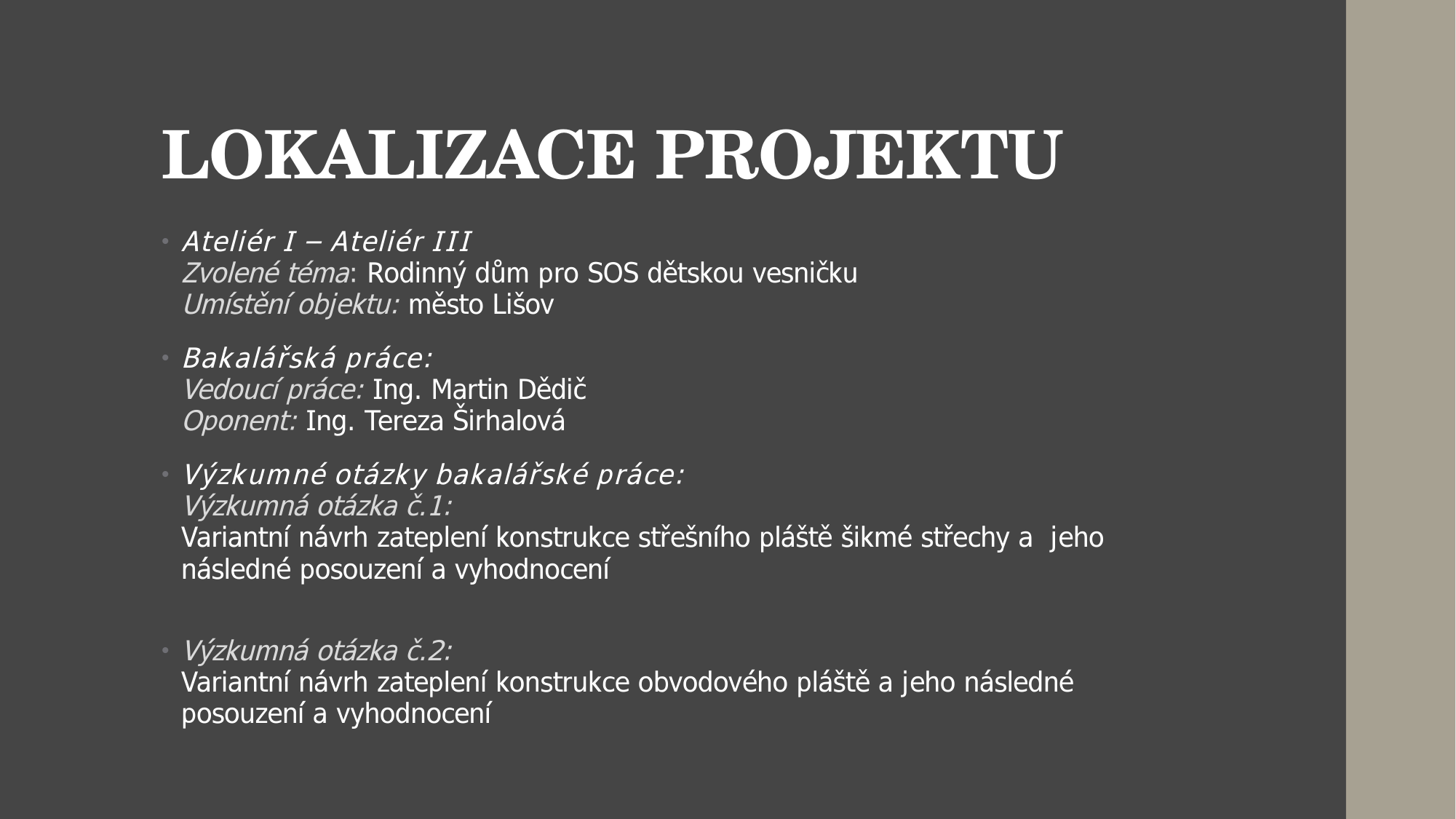

# LOKALIZACE PROJEKTU
Ateliér I – Ateliér III
Zvolené téma: Rodinný dům pro SOS dětskou vesničku
Umístění objektu: město Lišov
Bakalářská práce:
Vedoucí práce: Ing. Martin Dědič
Oponent: Ing. Tereza Širhalová
Výzkumné otázky bakalářské práce:
Výzkumná otázka č.1:
Variantní návrh zateplení konstrukce střešního pláště šikmé střechy a  jeho následné posouzení a vyhodnocení
Výzkumná otázka č.2:
Variantní návrh zateplení konstrukce obvodového pláště a jeho následné posouzení a vyhodnocení